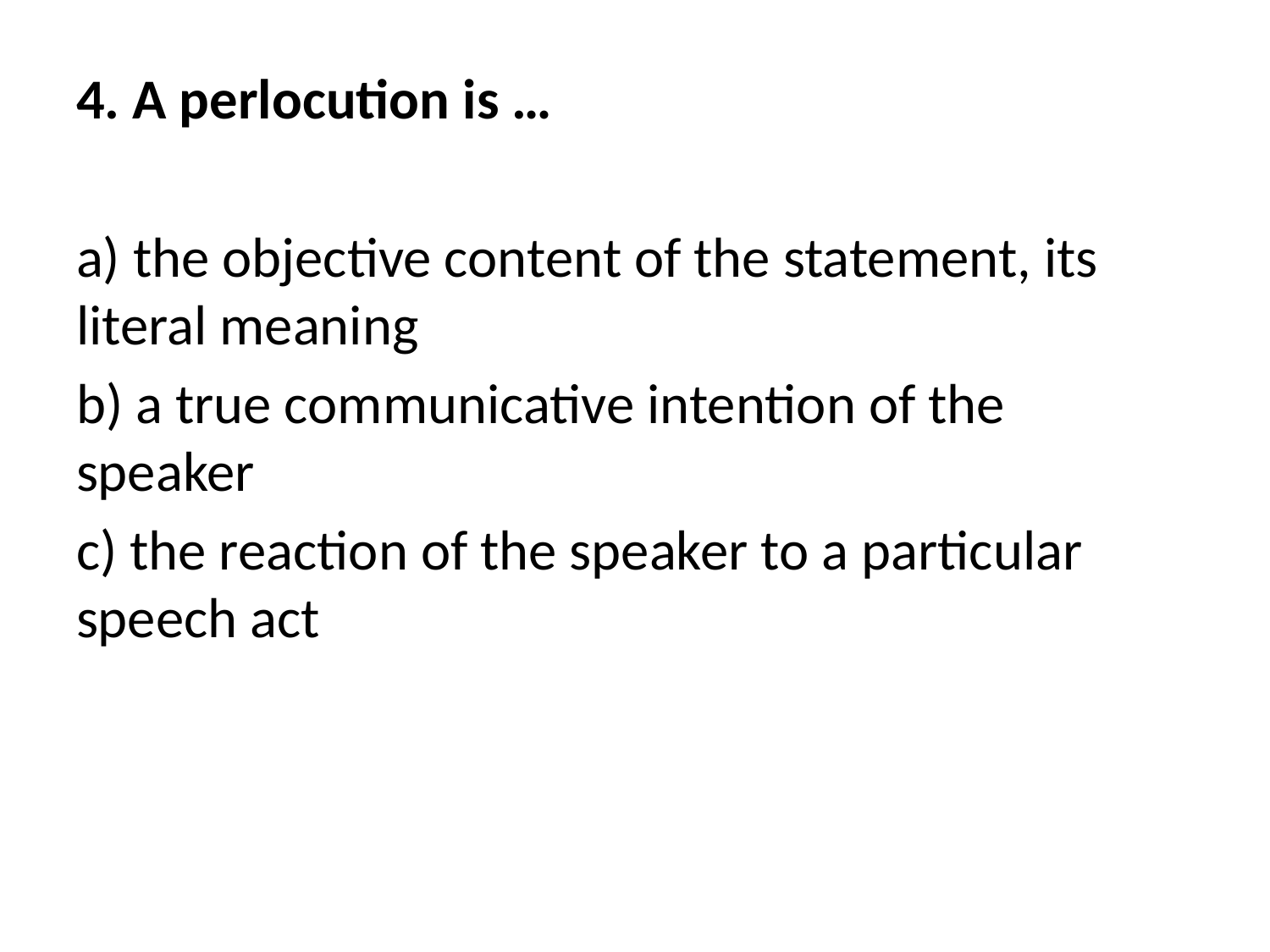

4. A perlocution is …

a) the objective content of the statement, its literal meaning
b) a true communicative intention of the speaker
c) the reaction of the speaker to a particular speech act